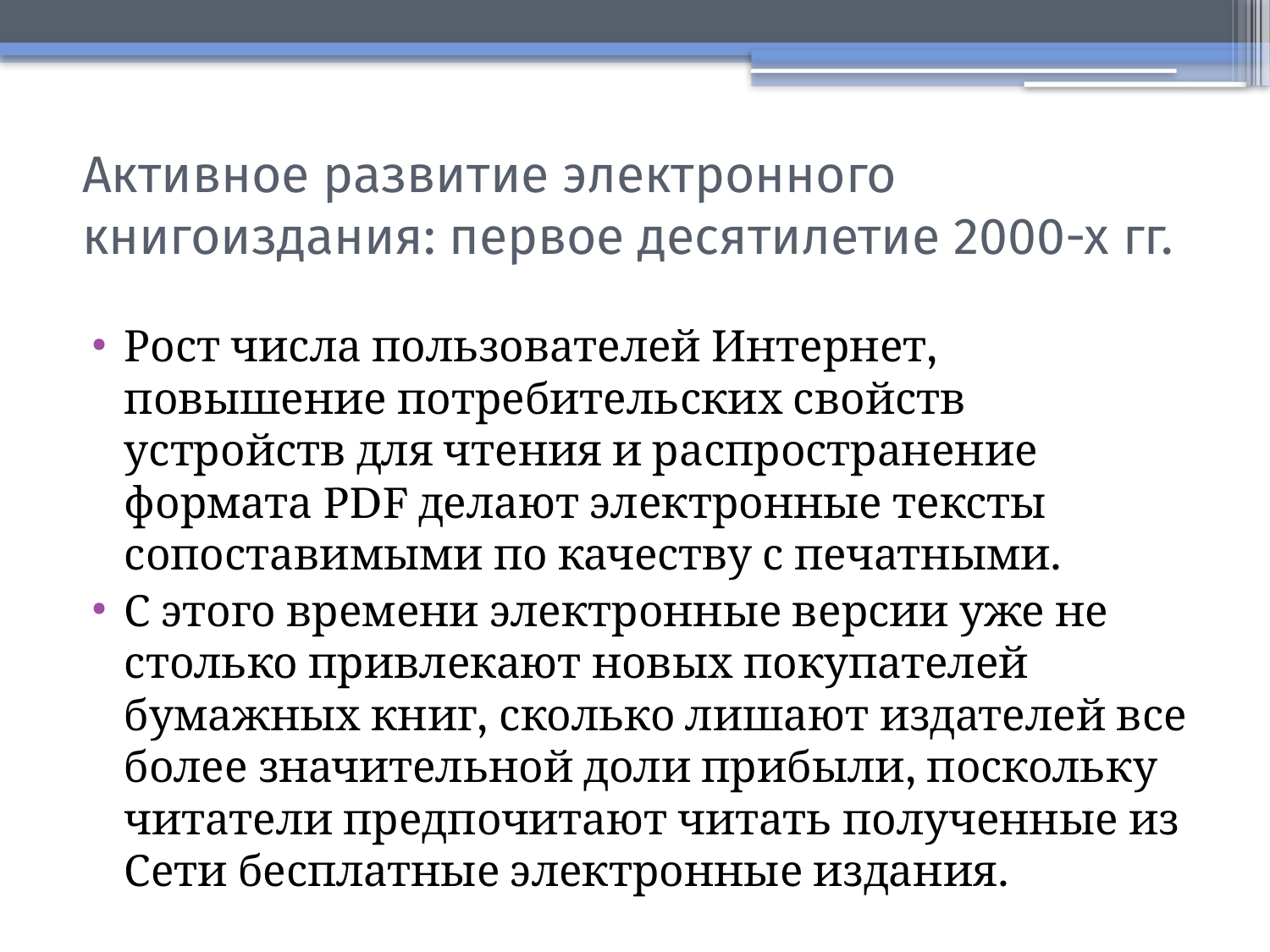

# Активное развитие электронного книгоиздания: первое десятилетие 2000-х гг.
Рост числа пользователей Интернет, повышение потребительских свойств устройств для чтения и распространение формата PDF делают электронные тексты сопоставимыми по качеству с печатными.
С этого времени электронные версии уже не столько привлекают новых покупателей бумажных книг, сколько лишают издателей все более значительной доли прибыли, поскольку читатели предпочитают читать полученные из Сети бесплатные электронные издания.